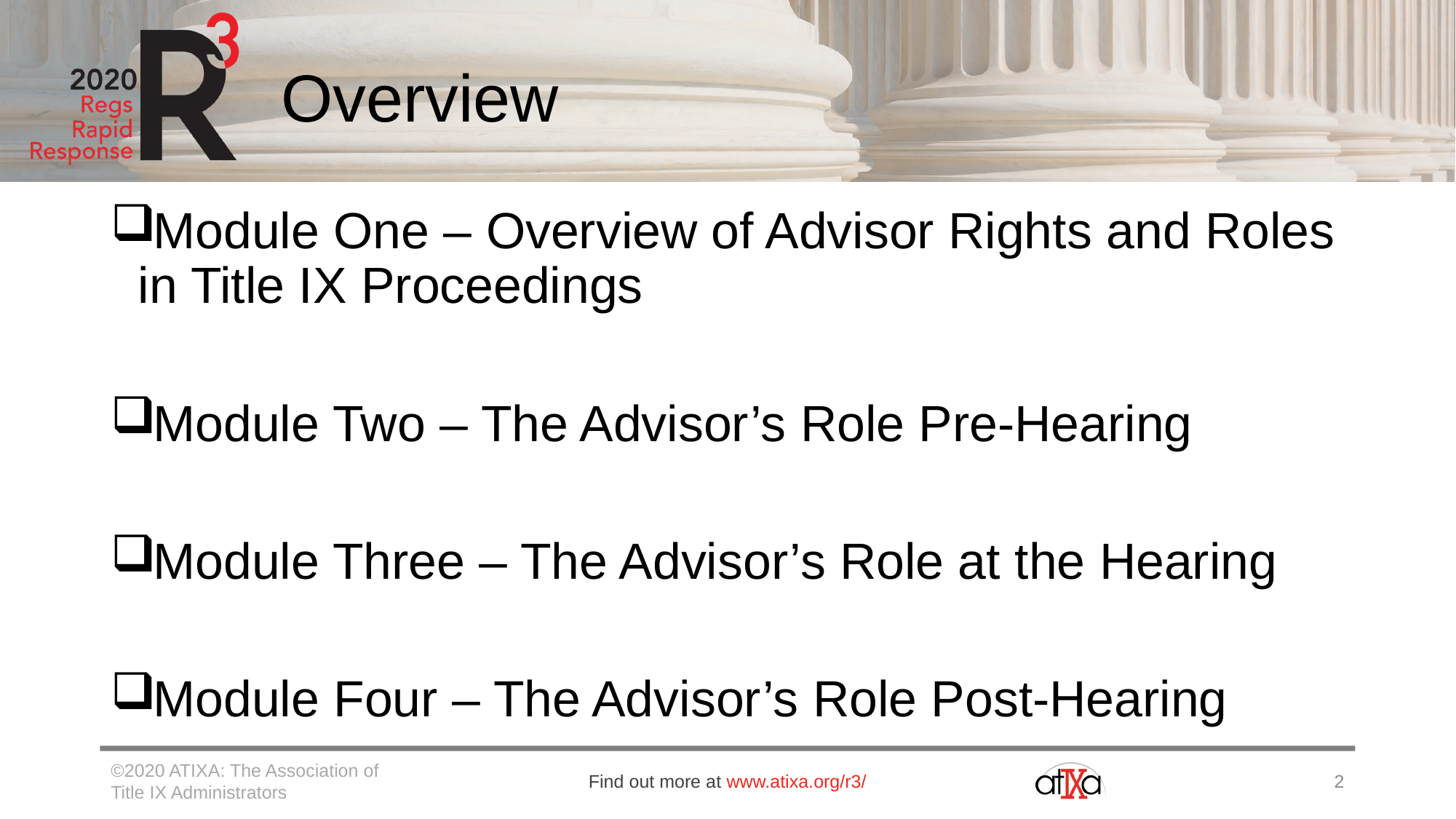

# Overview
Module One – Overview of Advisor Rights and Roles in Title IX Proceedings

Module Two – The Advisor’s Role Pre-Hearing

Module Three – The Advisor’s Role at the Hearing

Module Four – The Advisor’s Role Post-Hearing

©2020 ATIXA: The Association of Title IX Administrators
Find out more at www.atixa.org/r3/
2